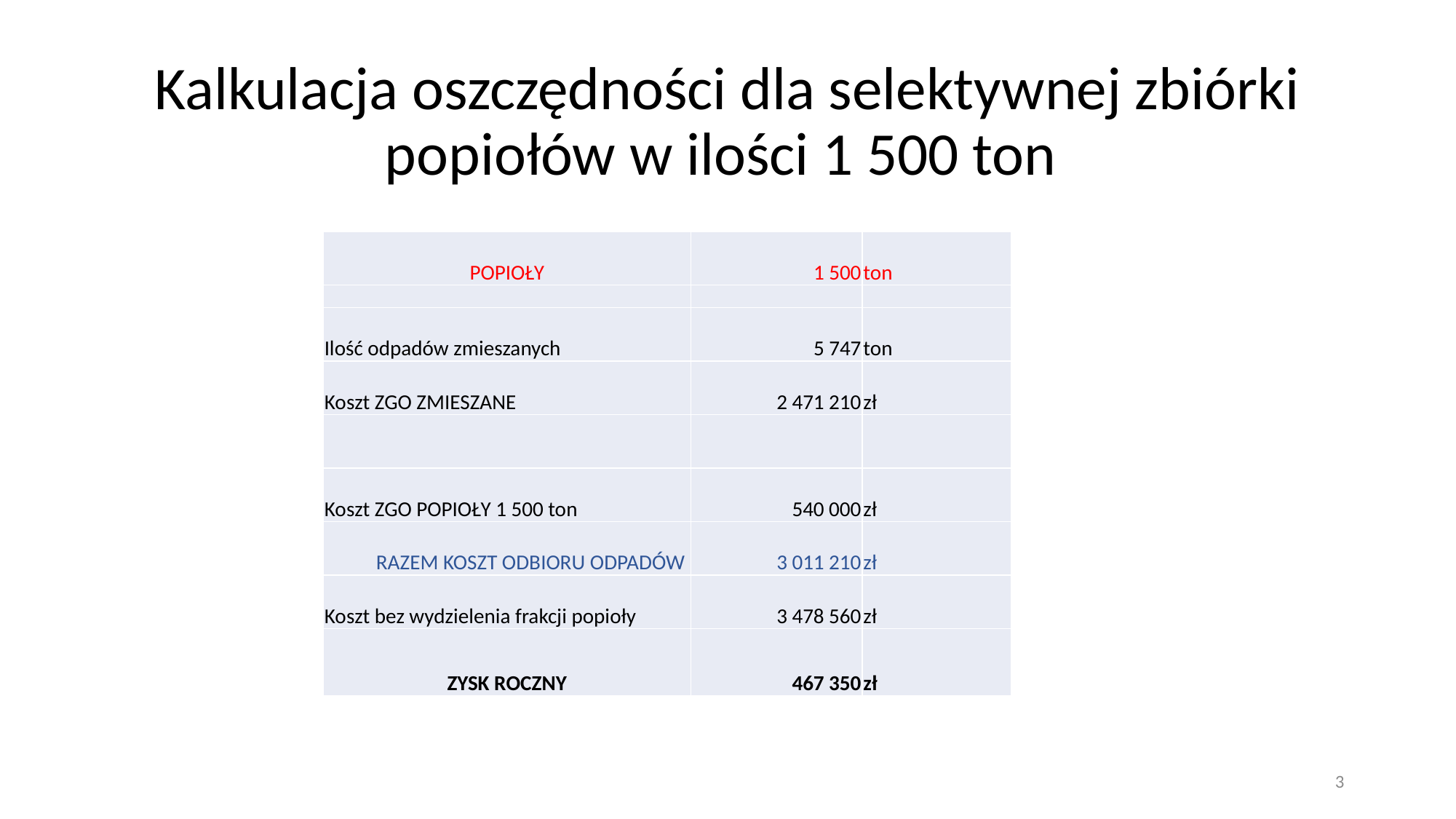

# Kalkulacja oszczędności dla selektywnej zbiórki popiołów w ilości 1 500 ton
| POPIOŁY | 1 500 | ton |
| --- | --- | --- |
|  |  |  |
| Ilość odpadów zmieszanych | 5 747 | ton |
| Koszt ZGO ZMIESZANE | 2 471 210 | zł |
|  |  |  |
| Koszt ZGO POPIOŁY 1 500 ton | 540 000 | zł |
| RAZEM KOSZT ODBIORU ODPADÓW | 3 011 210 | zł |
| Koszt bez wydzielenia frakcji popioły | 3 478 560 | zł |
| ZYSK ROCZNY | 467 350 | zł |
3